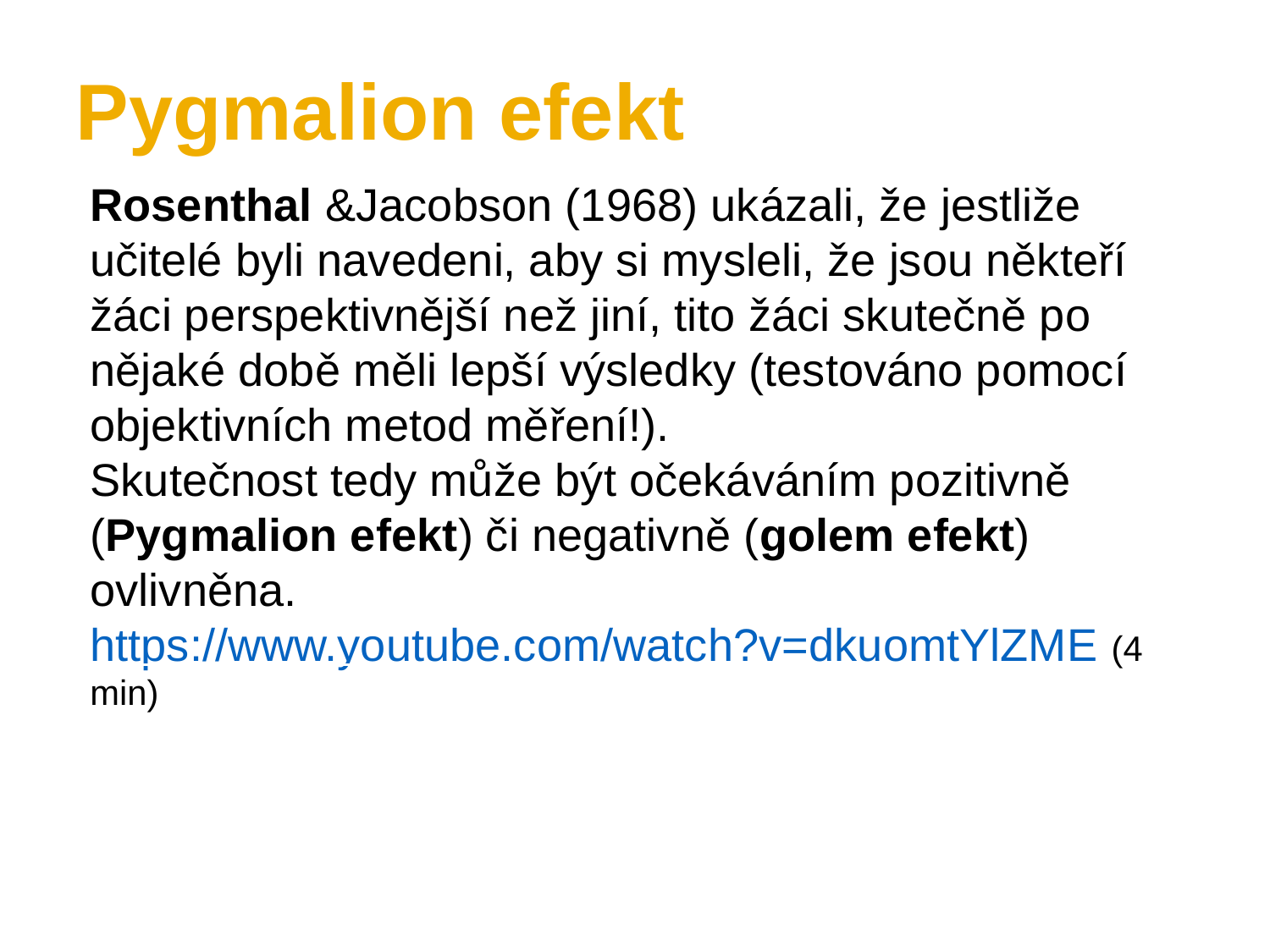

Pygmalion efekt
Rosenthal &Jacobson (1968) ukázali, že jestliže učitelé byli navedeni, aby si mysleli, že jsou někteří žáci perspektivnější než jiní, tito žáci skutečně po nějaké době měli lepší výsledky (testováno pomocí objektivních metod měření!).
Skutečnost tedy může být očekáváním pozitivně (Pygmalion efekt) či negativně (golem efekt) ovlivněna.
https://www.youtube.com/watch?v=dkuomtYlZME (4 min)